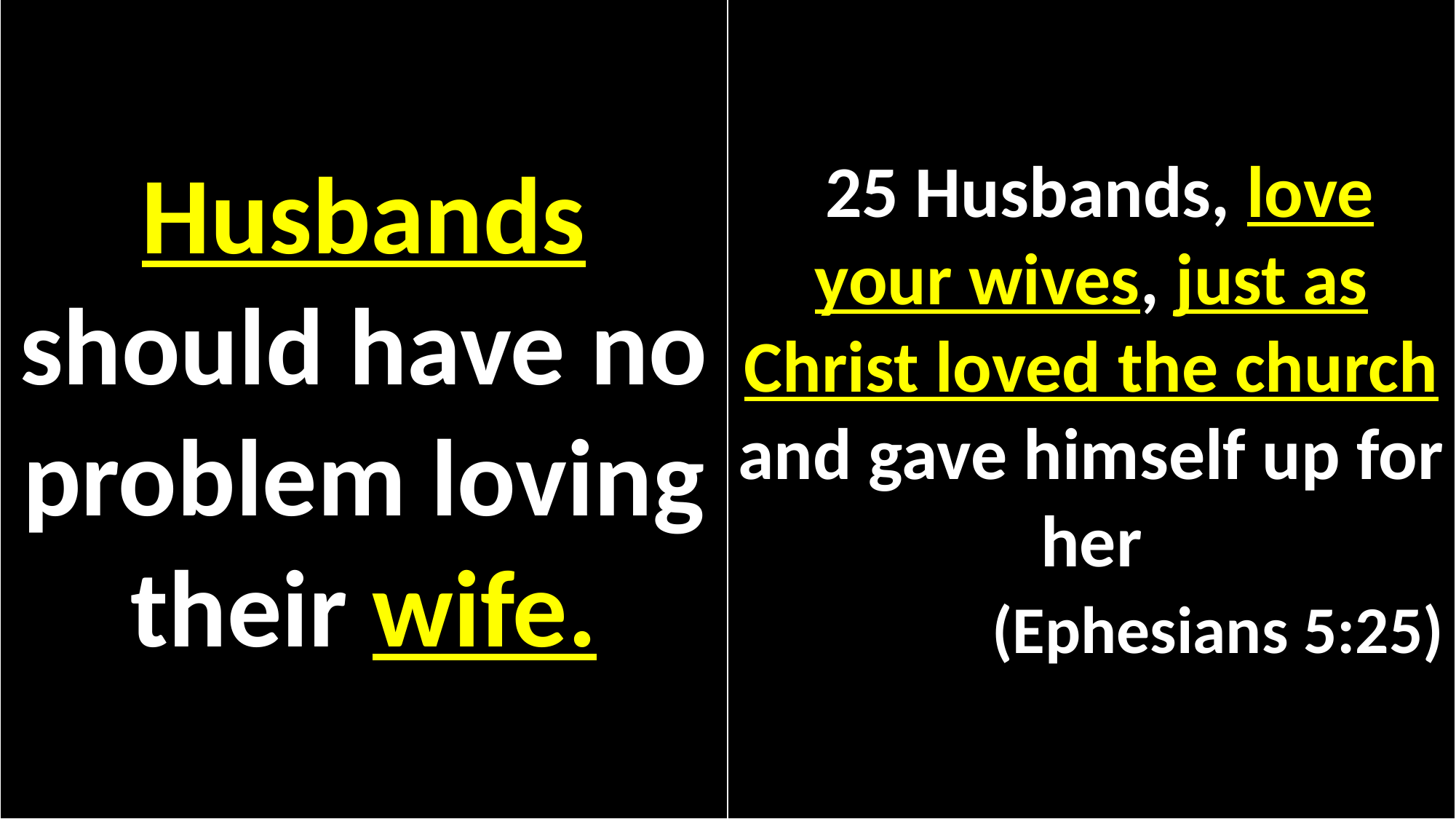

Husbands should have no problem loving their wife.
 25 Husbands, love your wives, just as Christ loved the church and gave himself up for her
 (Ephesians 5:25)
#